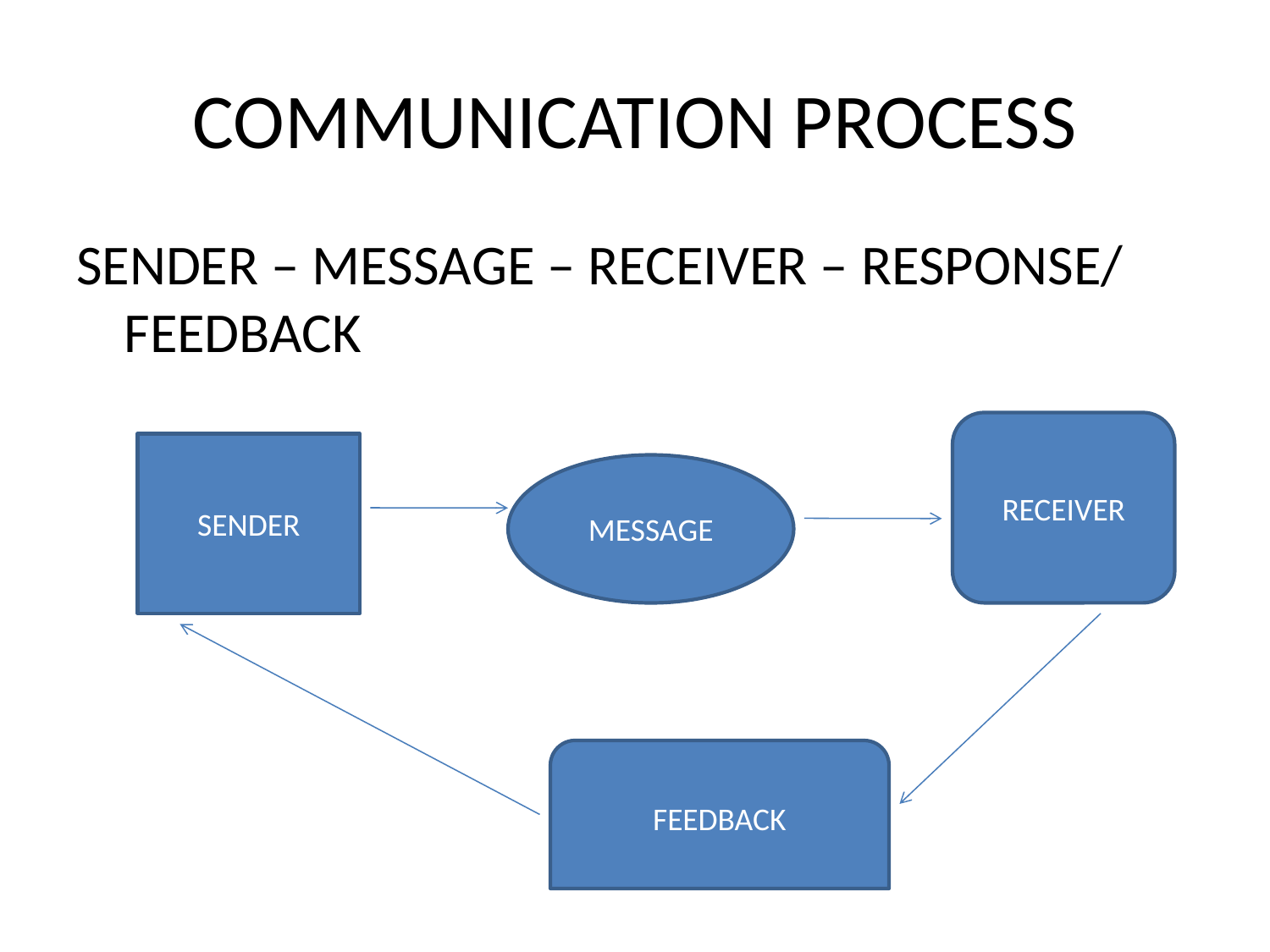

# COMMUNICATION PROCESS
SENDER – MESSAGE – RECEIVER – RESPONSE/ FEEDBACK
RECEIVER
SENDER
MESSAGE
FEEDBACK